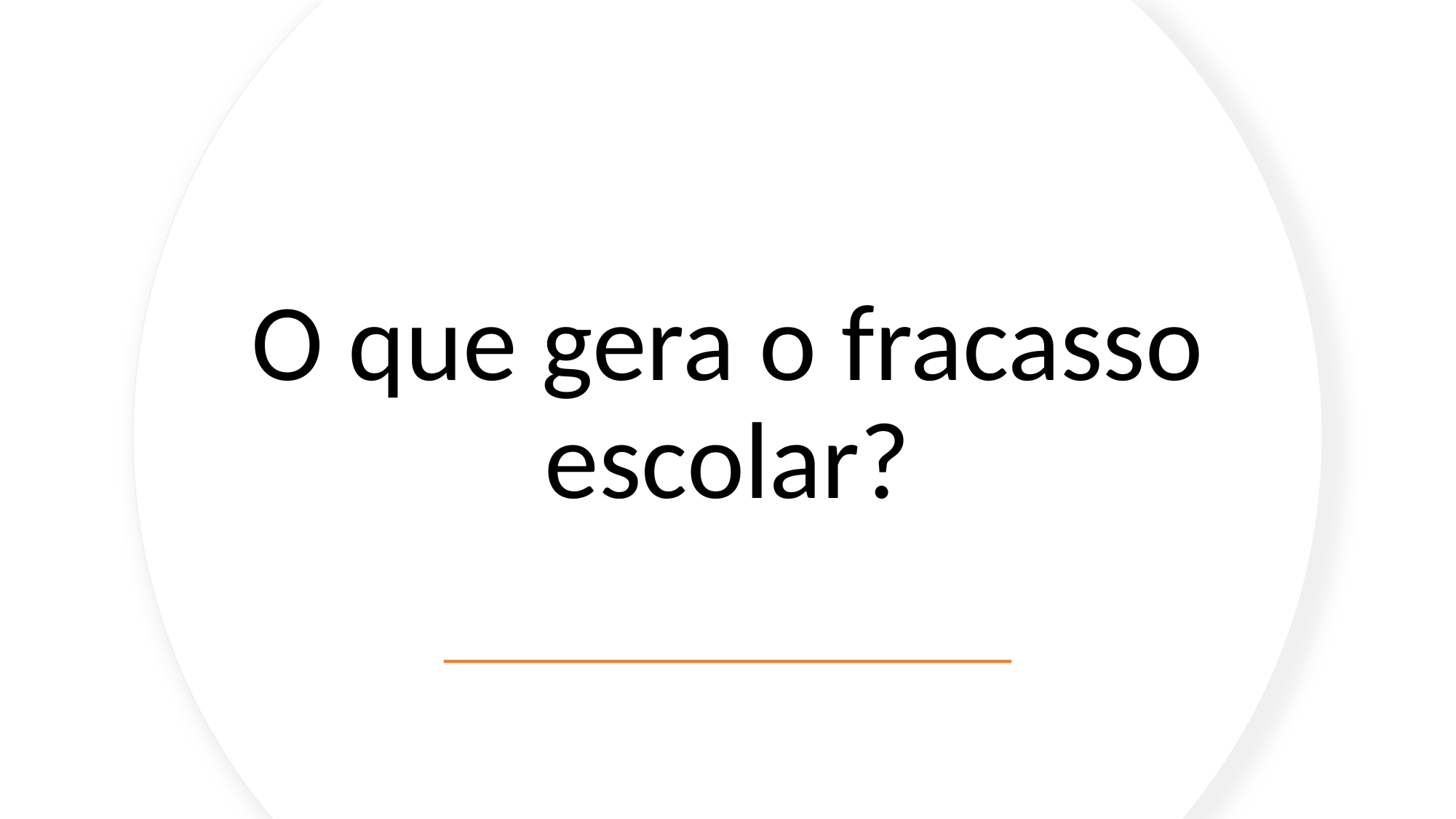

# O que gera o fracasso escolar?

23